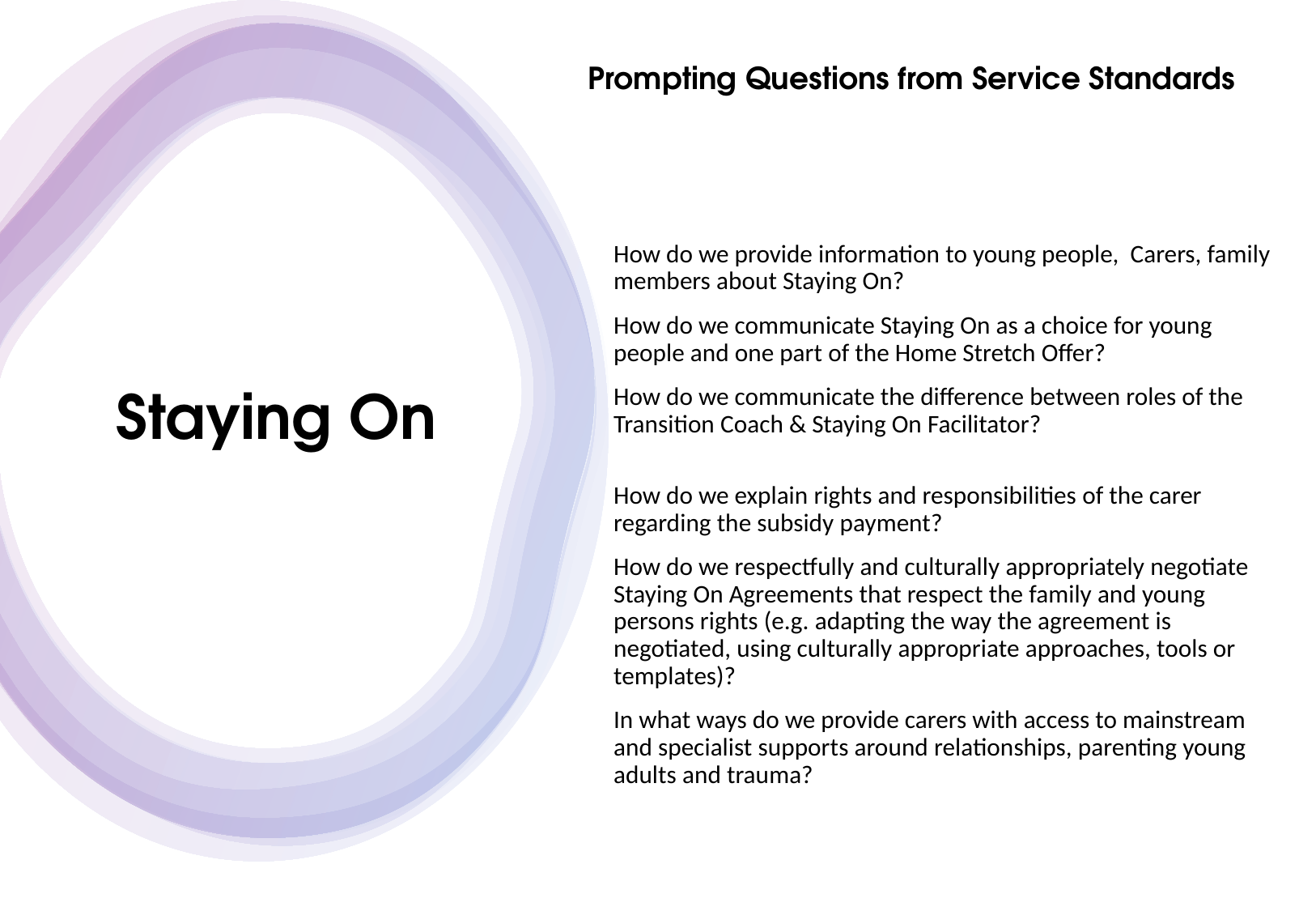

Prompting Questions from Service Standards
How do we provide information to young people,  Carers, family members about Staying On?
How do we communicate Staying On as a choice for young people and one part of the Home Stretch Offer?
How do we communicate the difference between roles of the Transition Coach & Staying On Facilitator?
How do we explain rights and responsibilities of the carer regarding the subsidy payment?
How do we respectfully and culturally appropriately negotiate Staying On Agreements that respect the family and young persons rights (e.g. adapting the way the agreement is negotiated, using culturally appropriate approaches, tools or templates)?
In what ways do we provide carers with access to mainstream and specialist supports around relationships, parenting young adults and trauma?
# Staying On